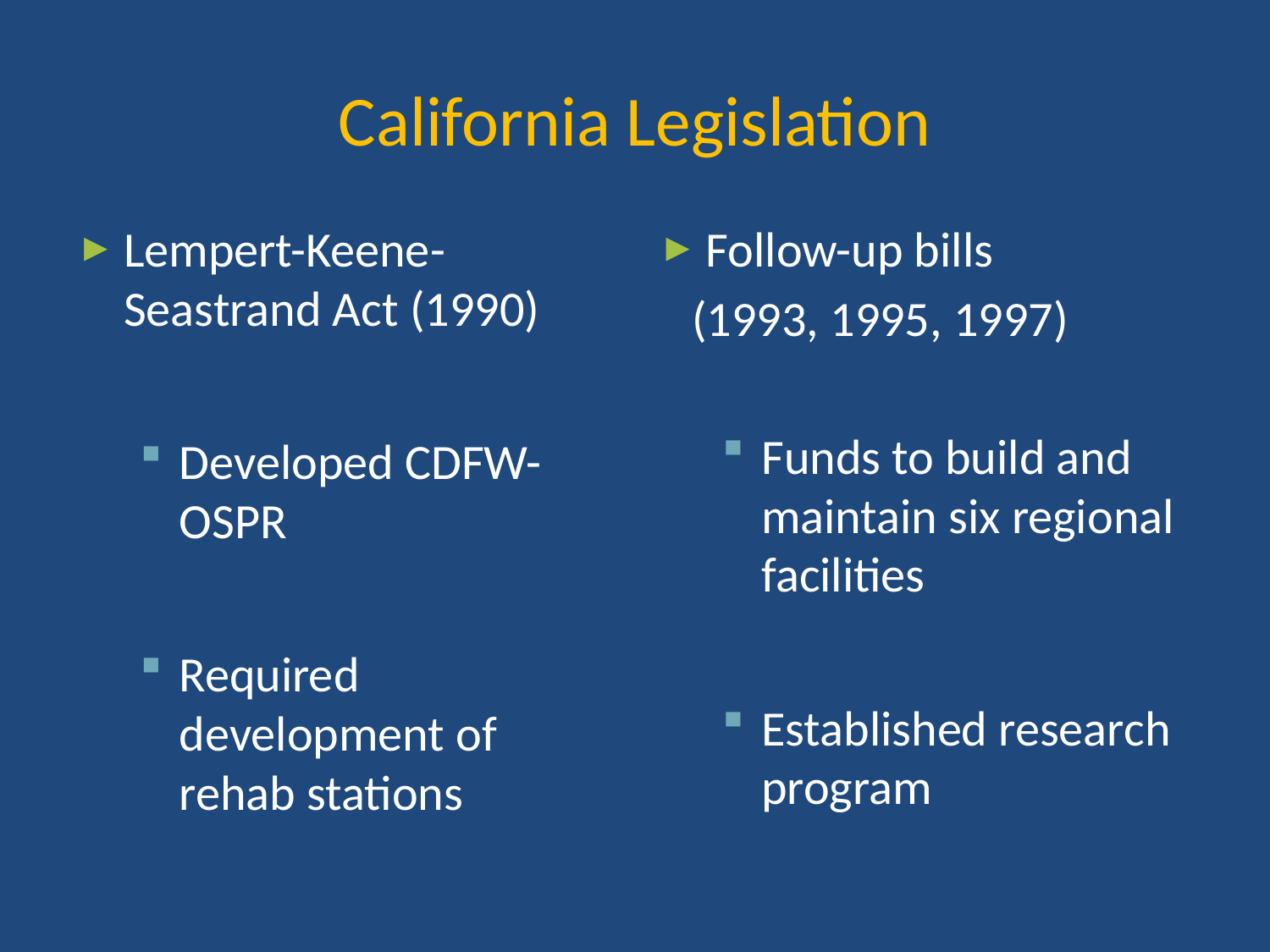

# California Legislation
Lempert-Keene-Seastrand Act (1990)

Developed CDFW-OSPR

Required development of rehab stations

Follow-up bills
   (1993, 1995, 1997)

Funds to build and maintain six regional facilities

Established research program